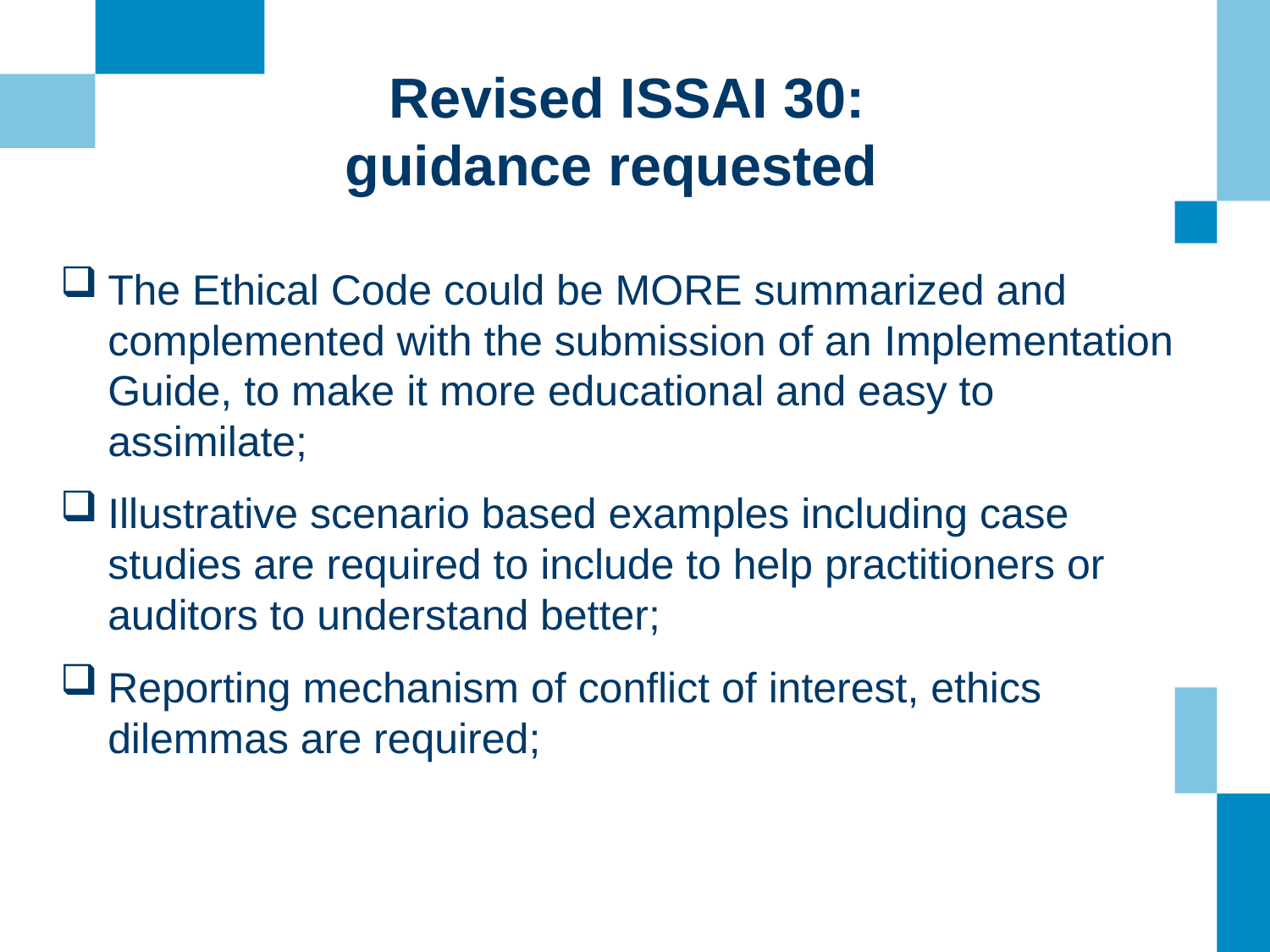

# Revised ISSAI 30: guidance requested

The Ethical Code could be MORE summarized and complemented with the submission of an Implementation Guide, to make it more educational and easy to assimilate;
Illustrative scenario based examples including case studies are required to include to help practitioners or auditors to understand better;
Reporting mechanism of conflict of interest, ethics dilemmas are required;